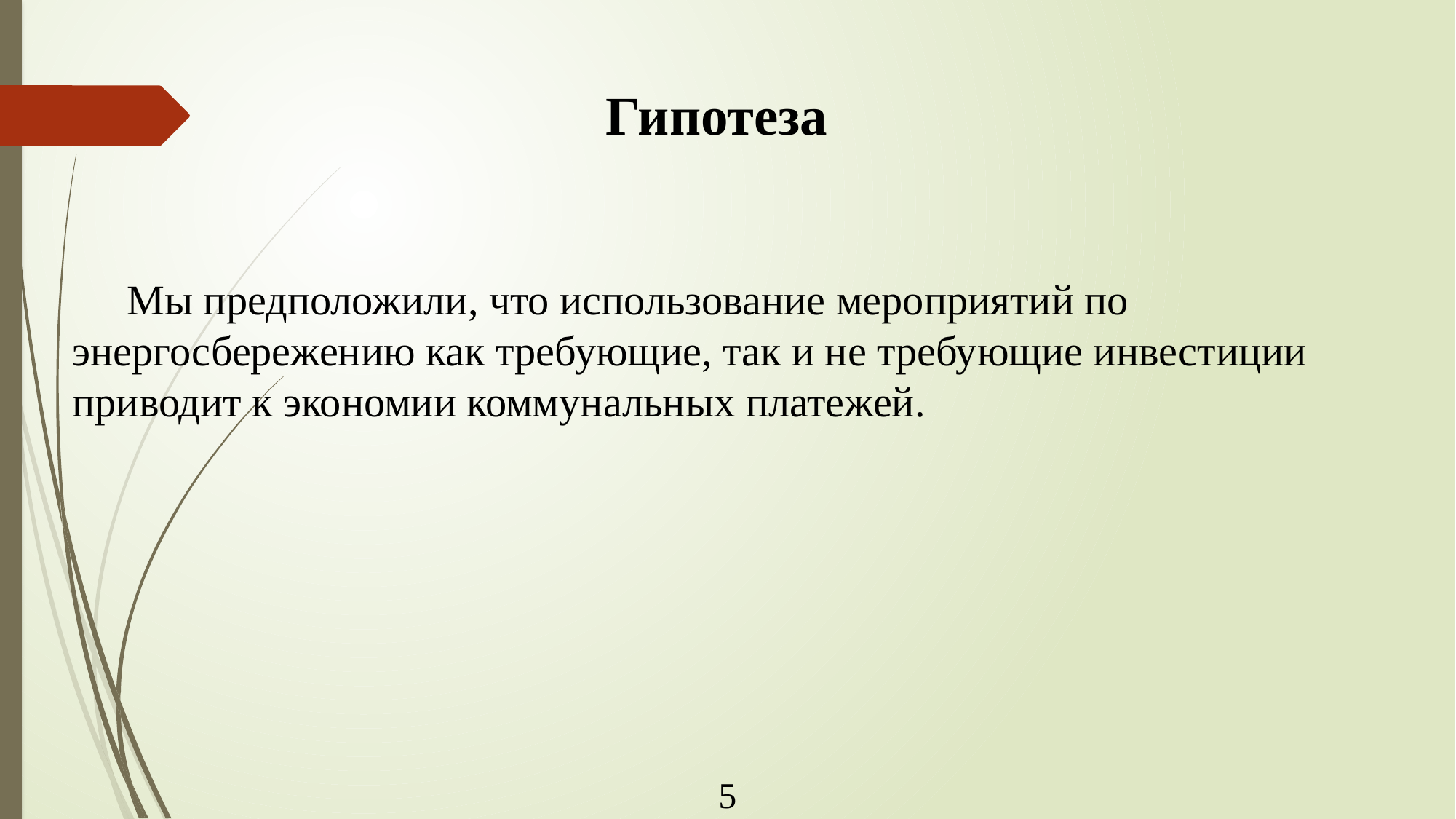

# Гипотеза
Мы предположили, что использование мероприятий по энергосбережению как требующие, так и не требующие инвестиции приводит к экономии коммунальных платежей.

5